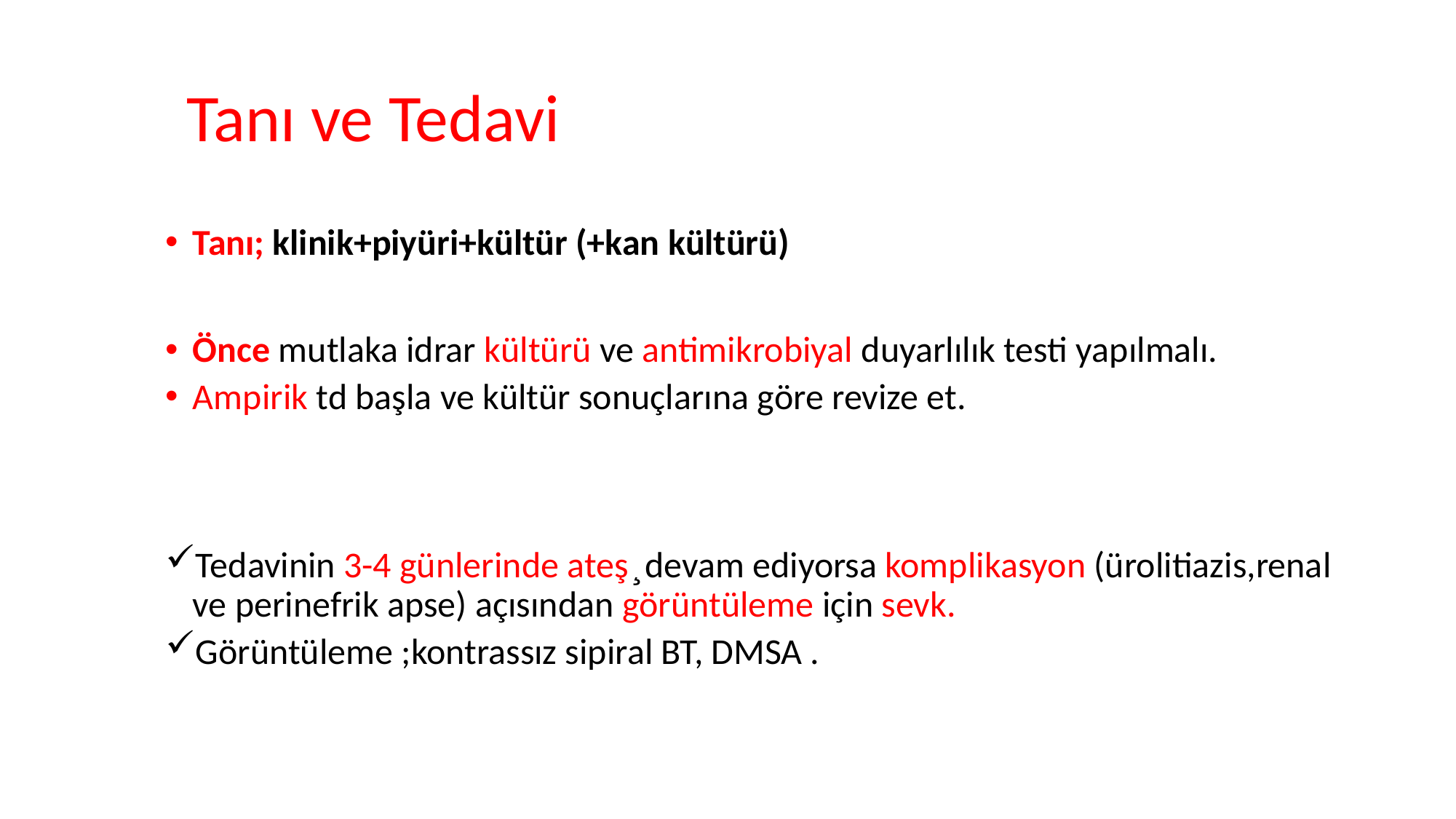

# Tanı ve Tedavi
Tanı; klinik+piyüri+kültür (+kan kültürü)

Önce mutlaka idrar kültürü ve antimikrobiyal duyarlılık testi yapılmalı.
Ampirik td başla ve kültür sonuçlarına göre revize et.

Tedavinin 3-4 günlerinde ateş ̧ devam ediyorsa komplikasyon (ürolitiazis,renal ve perinefrik apse) açısından görüntüleme için sevk.
Görüntüleme ;kontrassız sipiral BT, DMSA .